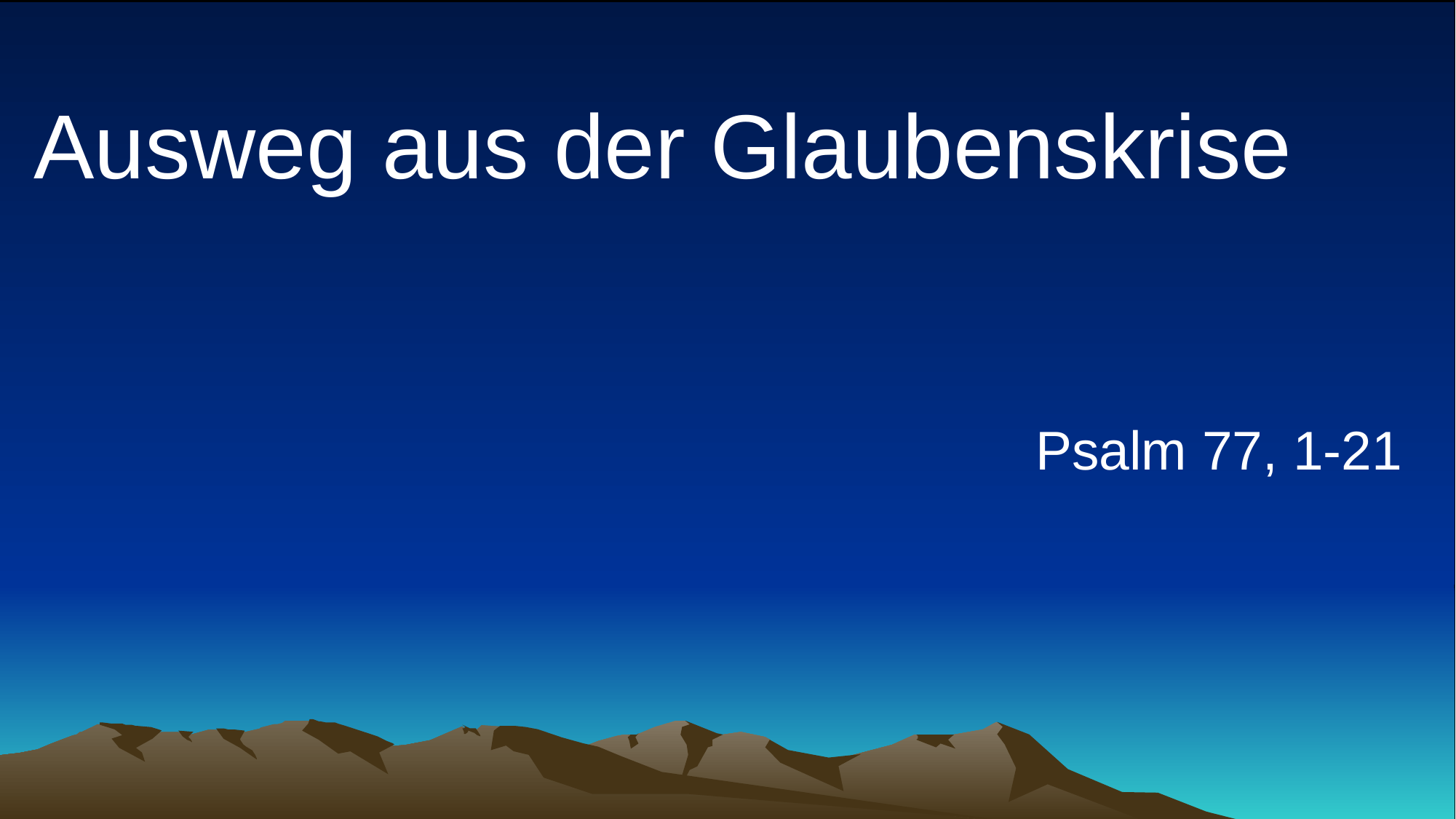

# Ausweg aus der Glaubenskrise
Psalm 77, 1-21